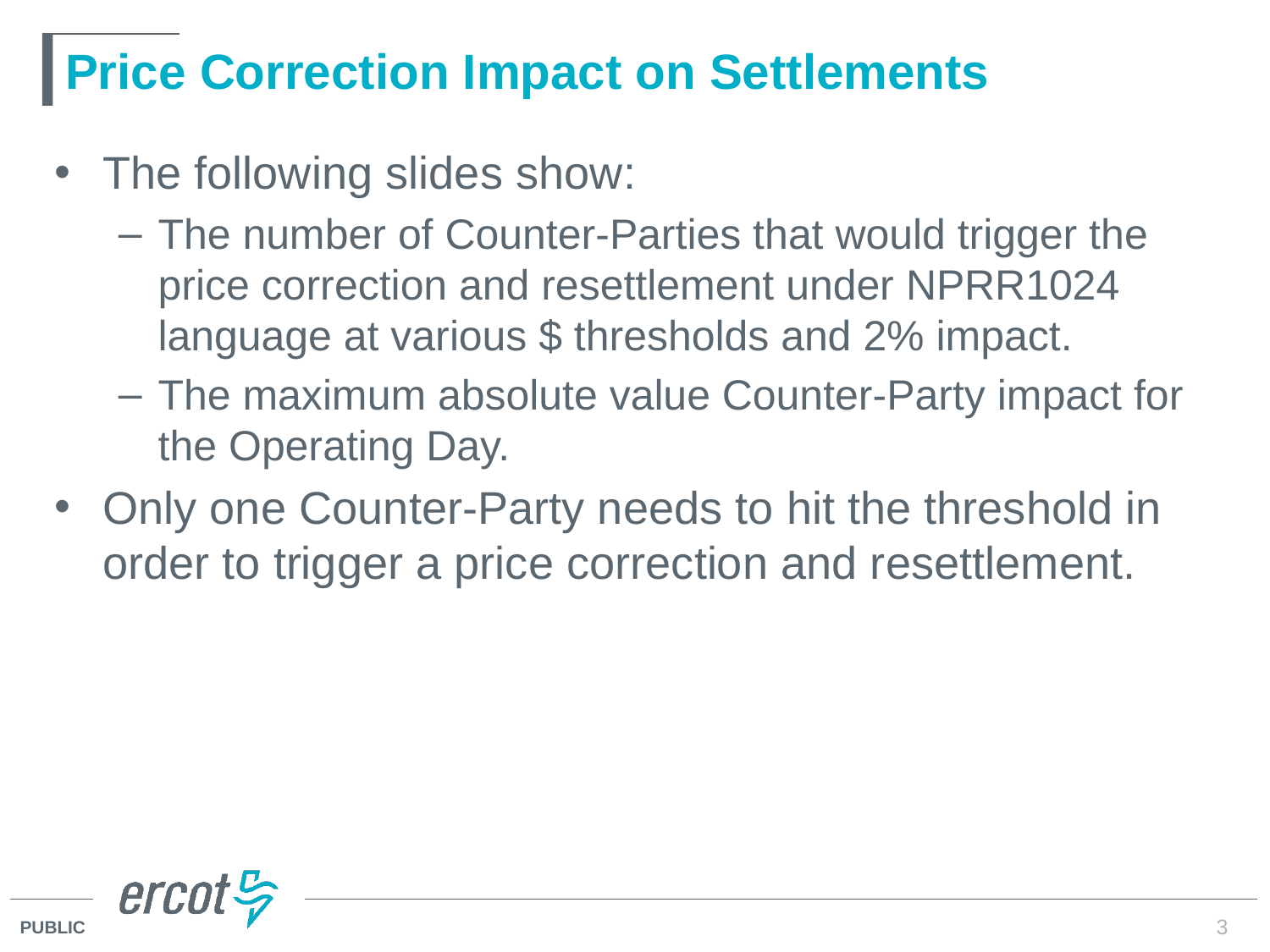

# Price Correction Impact on Settlements
The following slides show:
The number of Counter-Parties that would trigger the price correction and resettlement under NPRR1024 language at various $ thresholds and 2% impact.
The maximum absolute value Counter-Party impact for the Operating Day.
Only one Counter-Party needs to hit the threshold in order to trigger a price correction and resettlement.
3